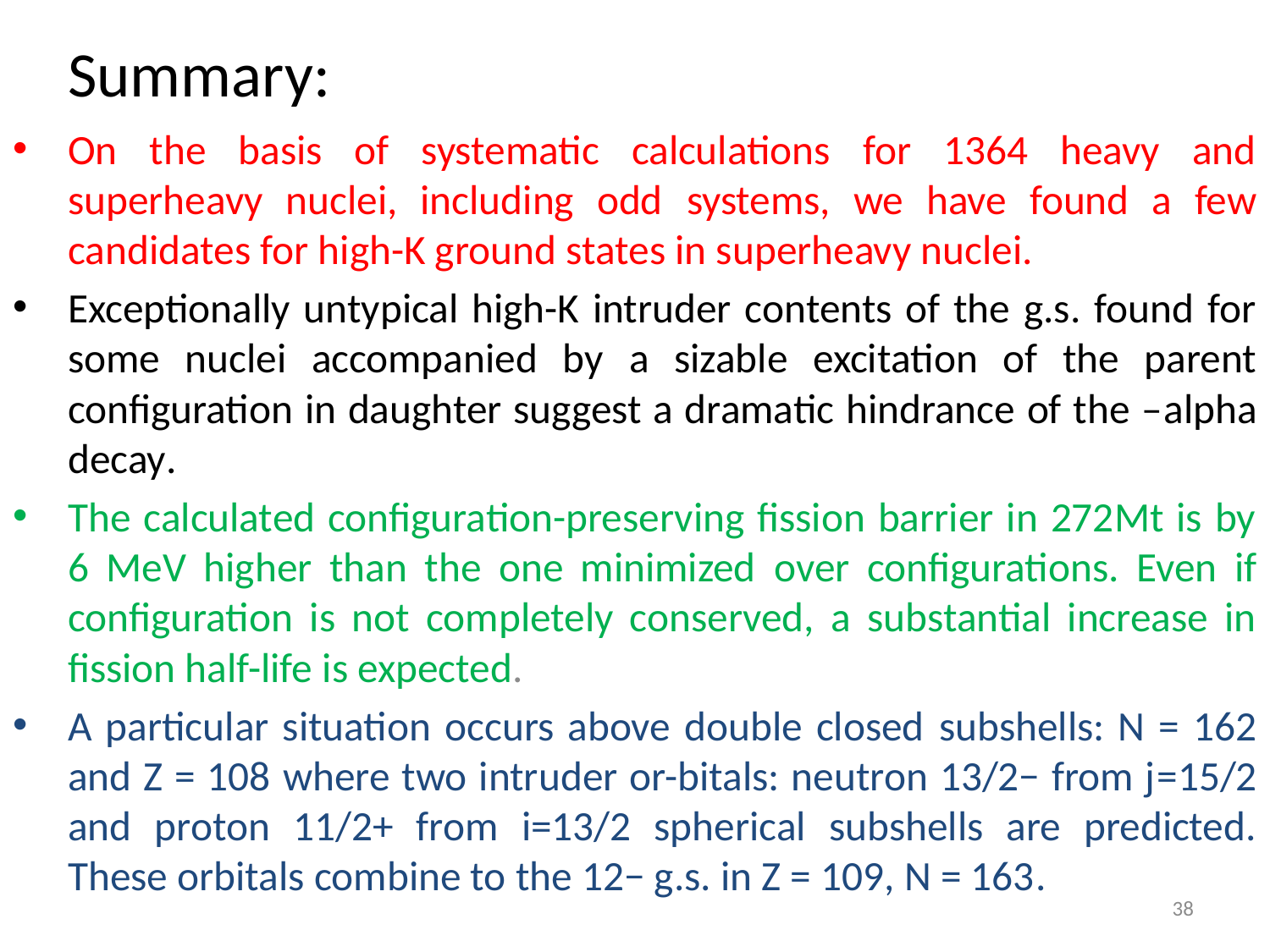

# Summary:
On the basis of systematic calculations for 1364 heavy and superheavy nuclei, including odd systems, we have found a few candidates for high-K ground states in superheavy nuclei.
Exceptionally untypical high-K intruder contents of the g.s. found for some nuclei accompanied by a sizable excitation of the parent configuration in daughter suggest a dramatic hindrance of the –alpha decay.
The calculated configuration-preserving fission barrier in 272Mt is by 6 MeV higher than the one minimized over configurations. Even if configuration is not completely conserved, a substantial increase in fission half-life is expected.
A particular situation occurs above double closed subshells: N = 162 and Z = 108 where two intruder or-bitals: neutron 13/2− from j=15/2 and proton 11/2+ from i=13/2 spherical subshells are predicted. These orbitals combine to the 12− g.s. in Z = 109, N = 163.

38